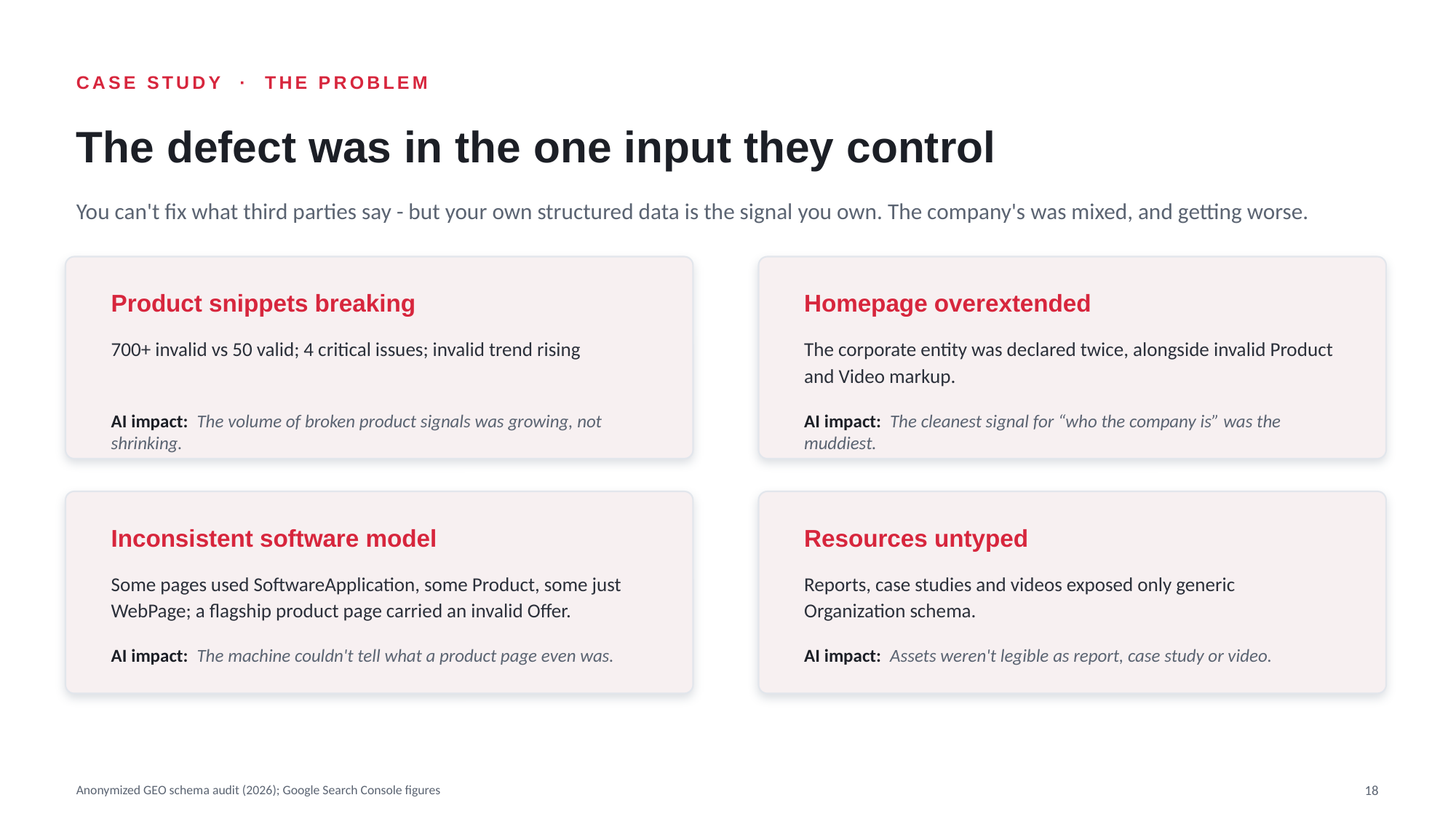

CASE STUDY  ·  THE PROBLEM
The defect was in the one input they control
You can't fix what third parties say - but your own structured data is the signal you own. The company's was mixed, and getting worse.

Product snippets breaking
Homepage overextended
700+ invalid vs 50 valid; 4 critical issues; invalid trend rising
The corporate entity was declared twice, alongside invalid Product and Video markup.
AI impact:  The volume of broken product signals was growing, not shrinking.
AI impact:  The cleanest signal for “who the company is” was the muddiest.

Inconsistent software model
Resources untyped
Some pages used SoftwareApplication, some Product, some just WebPage; a flagship product page carried an invalid Offer.
Reports, case studies and videos exposed only generic Organization schema.
AI impact:  The machine couldn't tell what a product page even was.
AI impact:  Assets weren't legible as report, case study or video.
Anonymized GEO schema audit (2026); Google Search Console figures
18